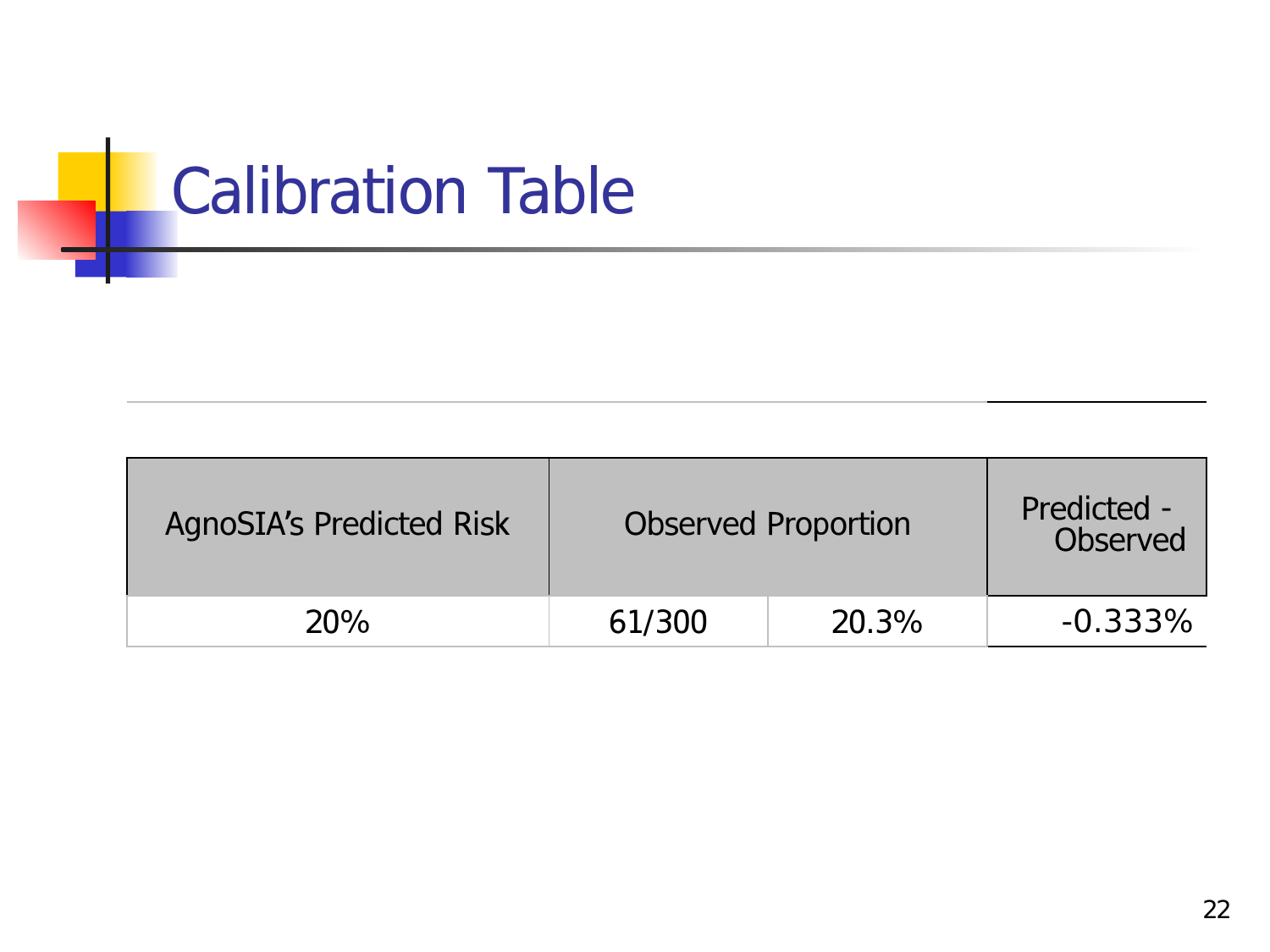

# Calibration Table
|  |  |  |  |
| --- | --- | --- | --- |
| AgnoSIA’s Predicted Risk | Observed Proportion |  | Predicted - Observed |
| 20% | 61/300 | 20.3% | -0.333% |
22